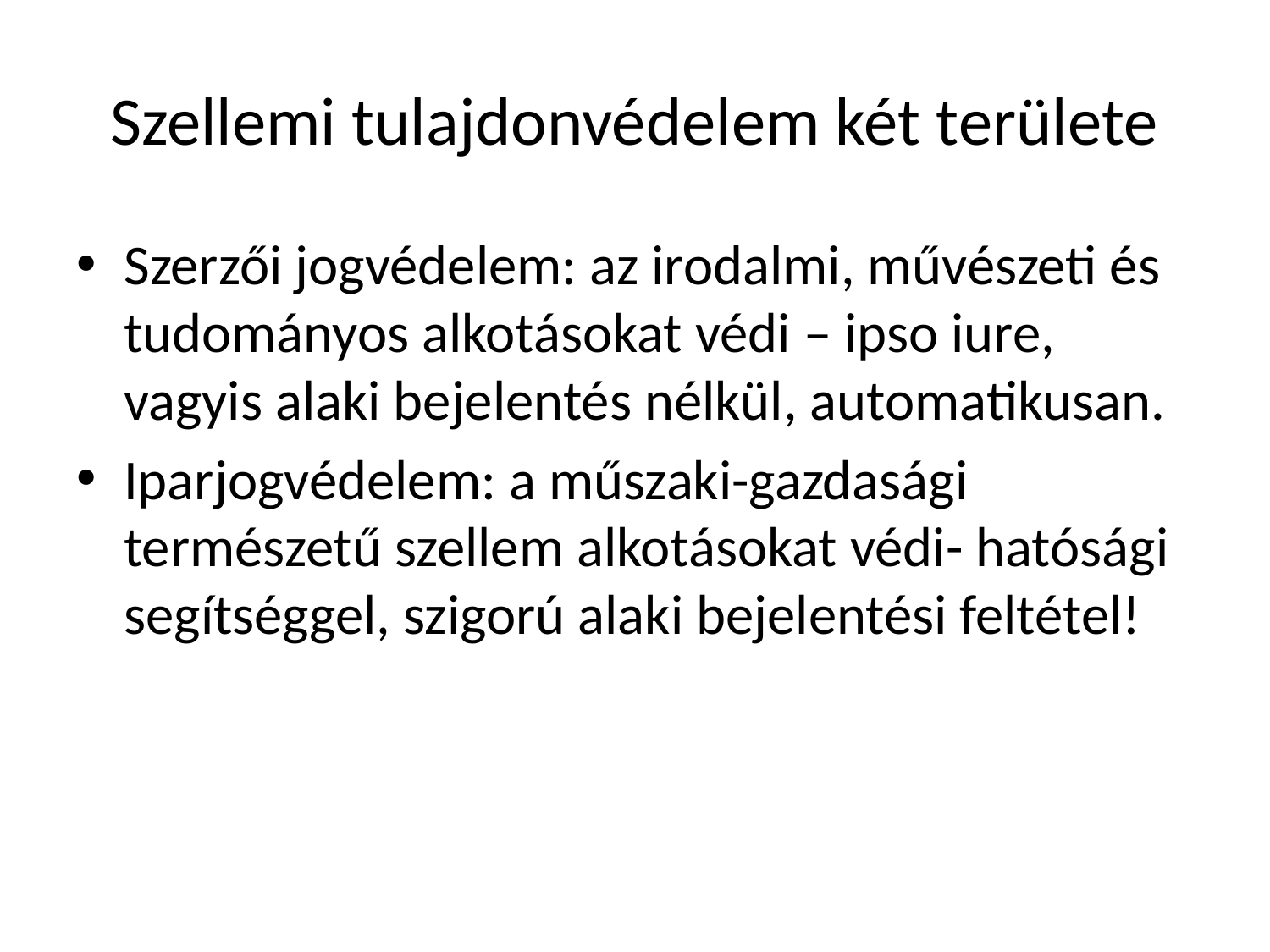

# Szellemi tulajdonvédelem két területe
Szerzői jogvédelem: az irodalmi, művészeti és tudományos alkotásokat védi – ipso iure, vagyis alaki bejelentés nélkül, automatikusan.
Iparjogvédelem: a műszaki-gazdasági természetű szellem alkotásokat védi- hatósági segítséggel, szigorú alaki bejelentési feltétel!